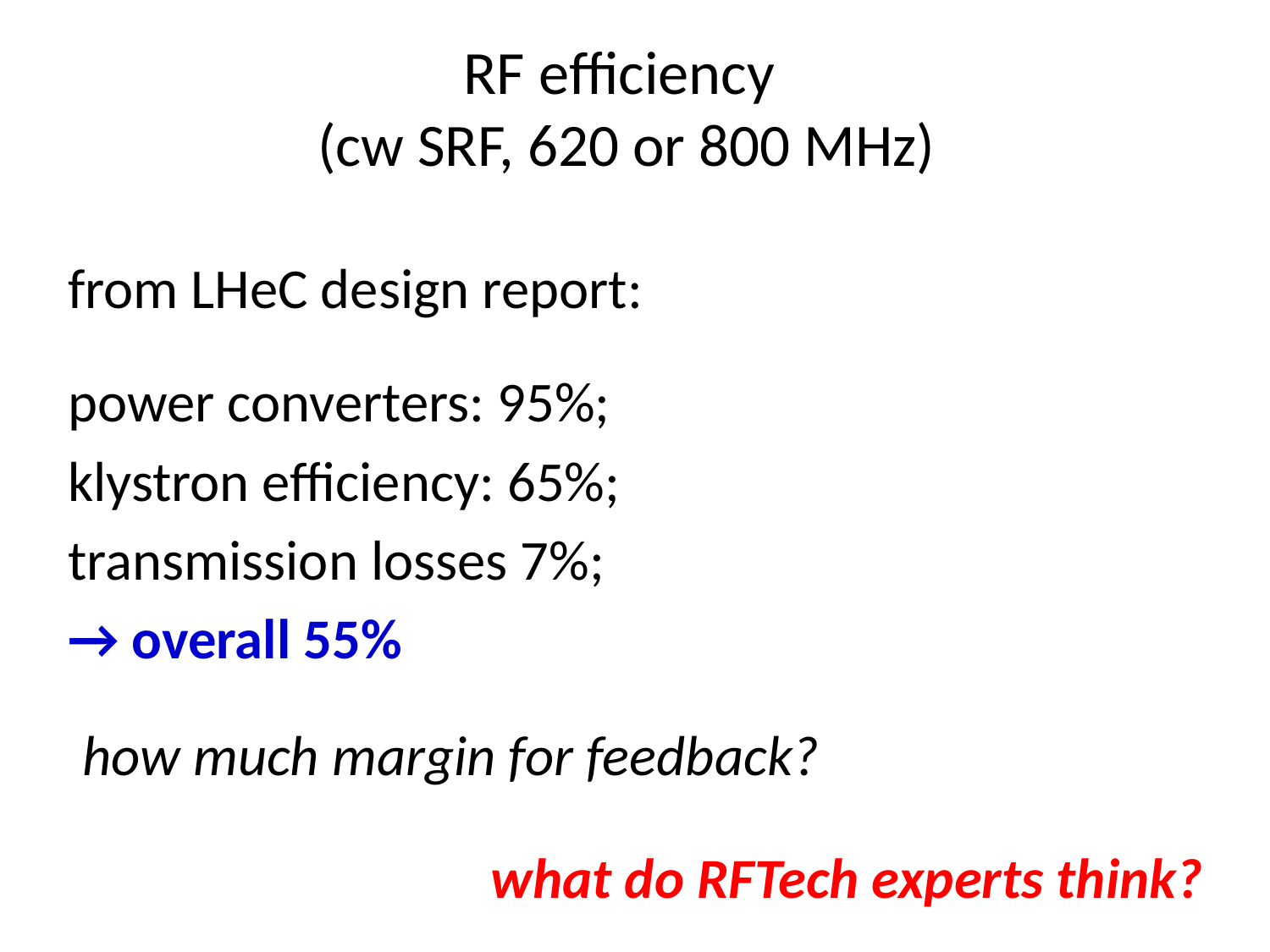

# RF efficiency (cw SRF, 620 or 800 MHz)
from LHeC design report:

power converters: 95%;
klystron efficiency: 65%;
transmission losses 7%;
→ overall 55%

how much margin for feedback?
what do RFTech experts think?